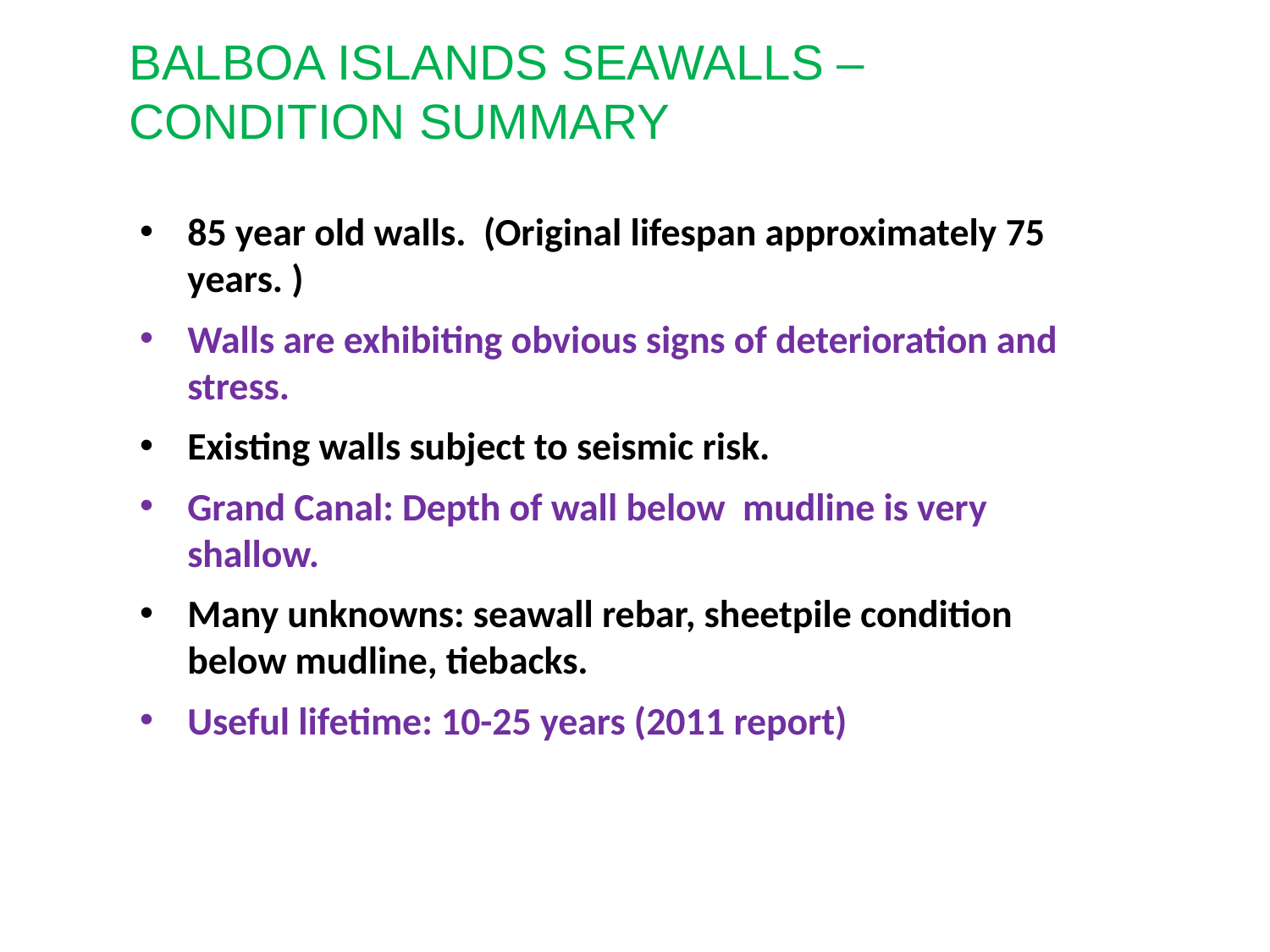

# Balboa Islands Seawalls – Condition Summary
85 year old walls.  (Original lifespan approximately 75 years. )
Walls are exhibiting obvious signs of deterioration and stress.
Existing walls subject to seismic risk.
Grand Canal: Depth of wall below  mudline is very shallow.
Many unknowns: seawall rebar, sheetpile condition below mudline, tiebacks.
Useful lifetime: 10-25 years (2011 report)